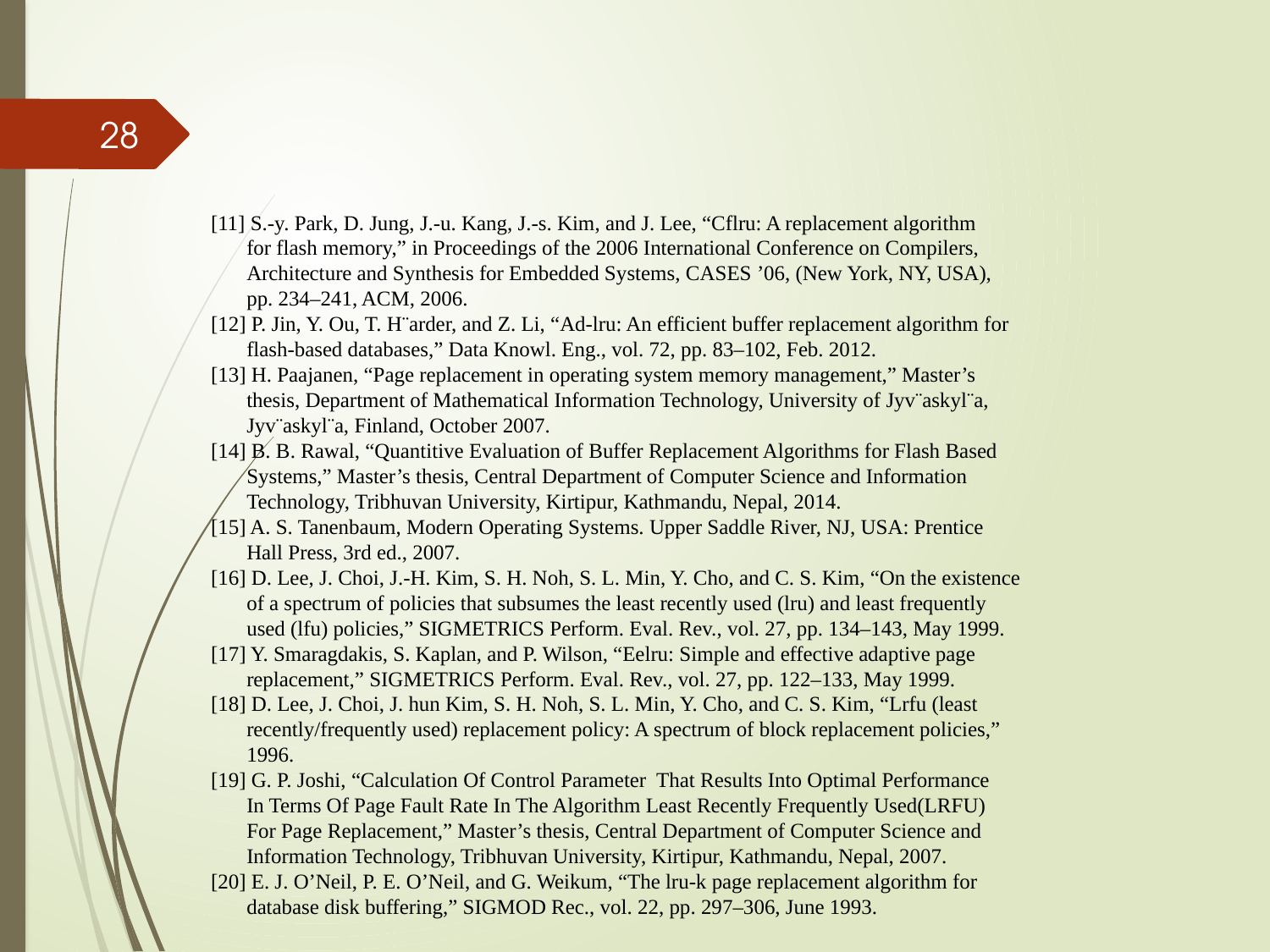

28
[11] S.-y. Park, D. Jung, J.-u. Kang, J.-s. Kim, and J. Lee, “Cflru: A replacement algorithm
	for flash memory,” in Proceedings of the 2006 International Conference on Compilers,
	Architecture and Synthesis for Embedded Systems, CASES ’06, (New York, NY, USA),
	pp. 234–241, ACM, 2006.
[12] P. Jin, Y. Ou, T. H¨arder, and Z. Li, “Ad-lru: An efficient buffer replacement algorithm for
	flash-based databases,” Data Knowl. Eng., vol. 72, pp. 83–102, Feb. 2012.
[13] H. Paajanen, “Page replacement in operating system memory management,” Master’s
	thesis, Department of Mathematical Information Technology, University of Jyv¨askyl¨a,
	Jyv¨askyl¨a, Finland, October 2007.
[14] B. B. Rawal, “Quantitive Evaluation of Buffer Replacement Algorithms for Flash Based
	Systems,” Master’s thesis, Central Department of Computer Science and Information
	Technology, Tribhuvan University, Kirtipur, Kathmandu, Nepal, 2014.
[15] A. S. Tanenbaum, Modern Operating Systems. Upper Saddle River, NJ, USA: Prentice
	Hall Press, 3rd ed., 2007.
[16] D. Lee, J. Choi, J.-H. Kim, S. H. Noh, S. L. Min, Y. Cho, and C. S. Kim, “On the existence
	of a spectrum of policies that subsumes the least recently used (lru) and least frequently
	used (lfu) policies,” SIGMETRICS Perform. Eval. Rev., vol. 27, pp. 134–143, May 1999.
[17] Y. Smaragdakis, S. Kaplan, and P. Wilson, “Eelru: Simple and effective adaptive page
	replacement,” SIGMETRICS Perform. Eval. Rev., vol. 27, pp. 122–133, May 1999.
[18] D. Lee, J. Choi, J. hun Kim, S. H. Noh, S. L. Min, Y. Cho, and C. S. Kim, “Lrfu (least
	recently/frequently used) replacement policy: A spectrum of block replacement policies,”
	1996.
[19] G. P. Joshi, “Calculation Of Control Parameter  That Results Into Optimal Performance
	In Terms Of Page Fault Rate In The Algorithm Least Recently Frequently Used(LRFU)
	For Page Replacement,” Master’s thesis, Central Department of Computer Science and
	Information Technology, Tribhuvan University, Kirtipur, Kathmandu, Nepal, 2007.
[20] E. J. O’Neil, P. E. O’Neil, and G. Weikum, “The lru-k page replacement algorithm for
	database disk buffering,” SIGMOD Rec., vol. 22, pp. 297–306, June 1993.